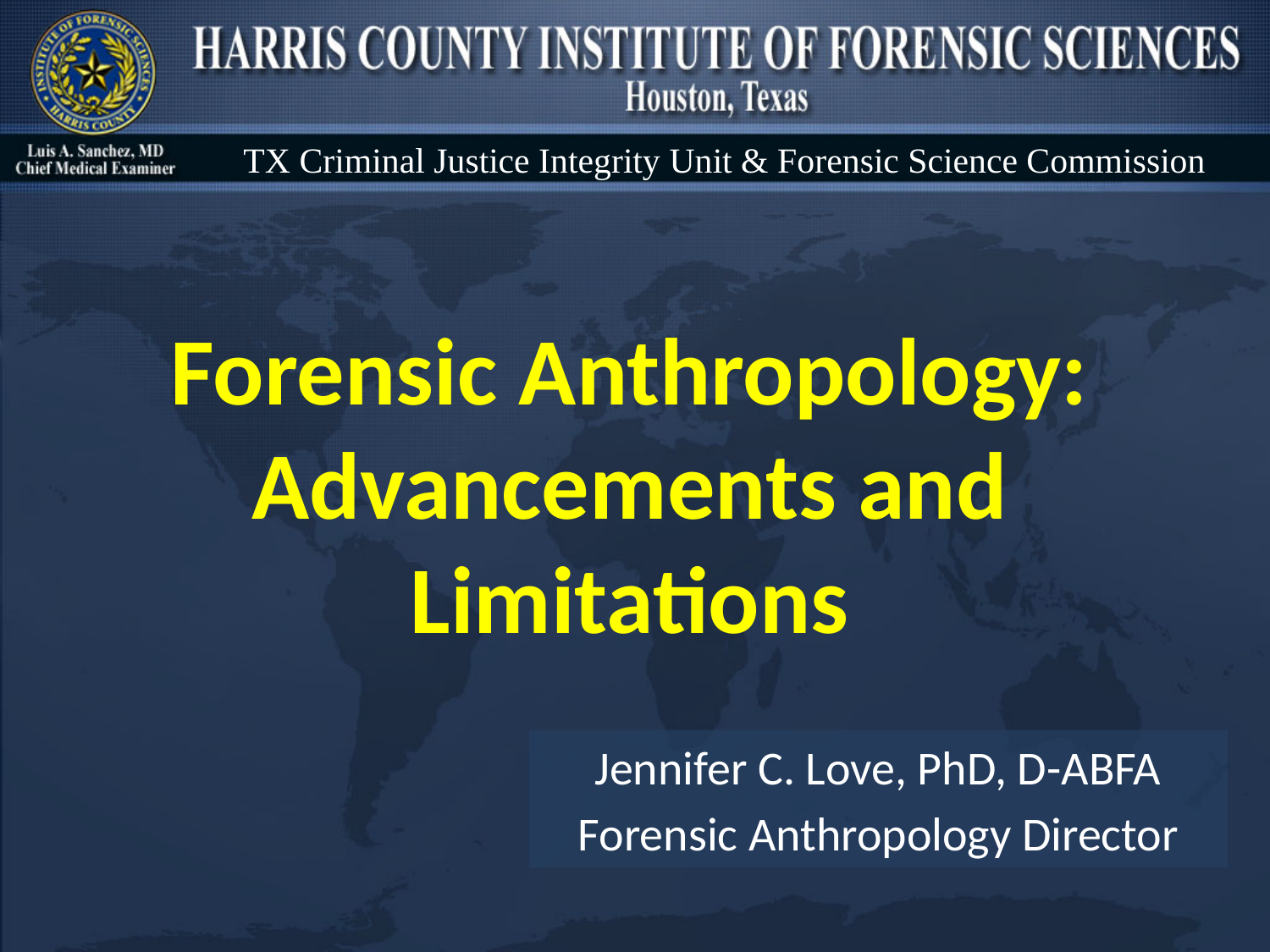

TX Criminal Justice Integrity Unit & Forensic Science Commission
# Forensic Anthropology: Advancements and Limitations
Jennifer C. Love, PhD, D-ABFA
Forensic Anthropology Director